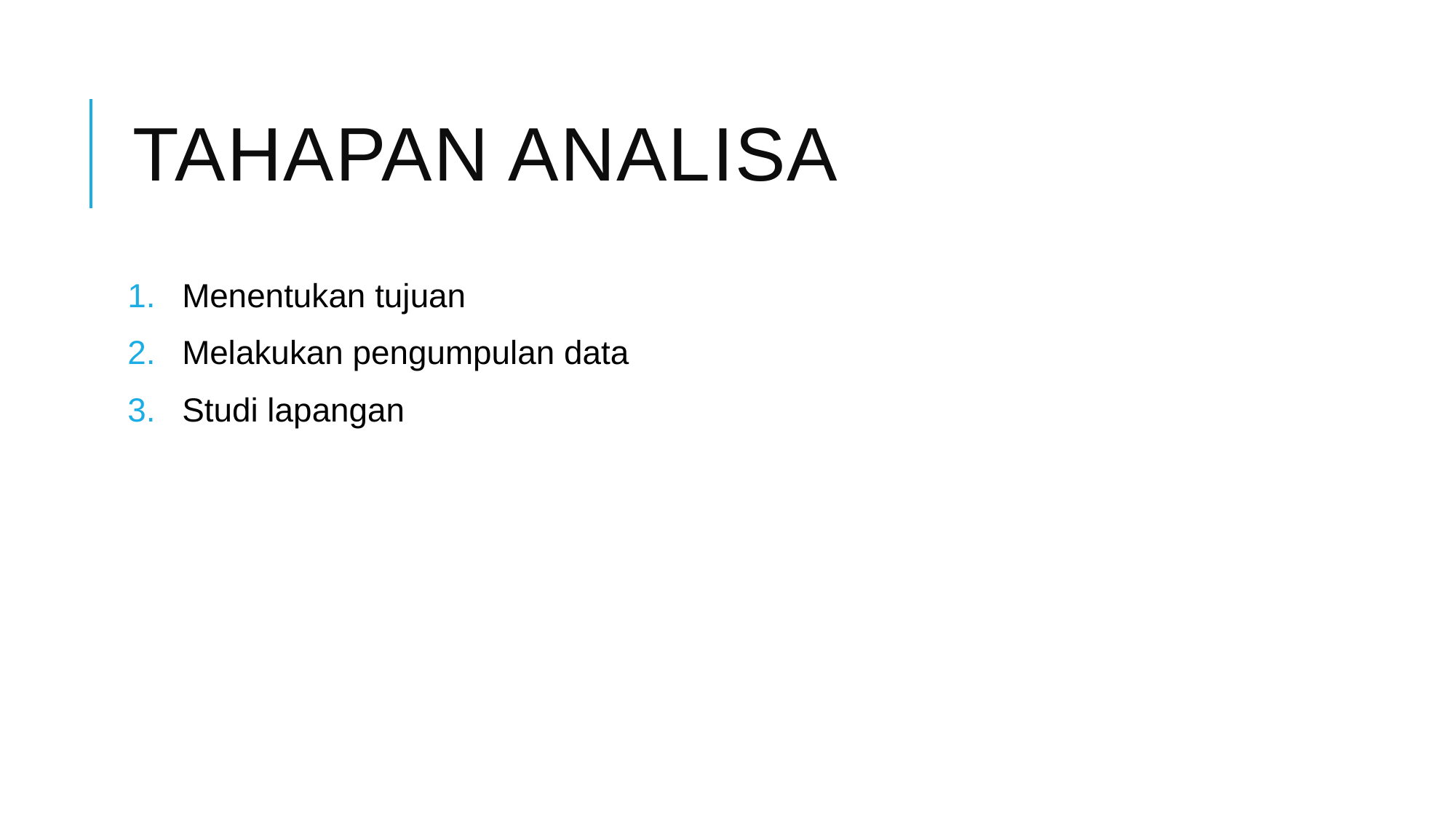

# Tahapan analisa
Menentukan tujuan
Melakukan pengumpulan data
Studi lapangan